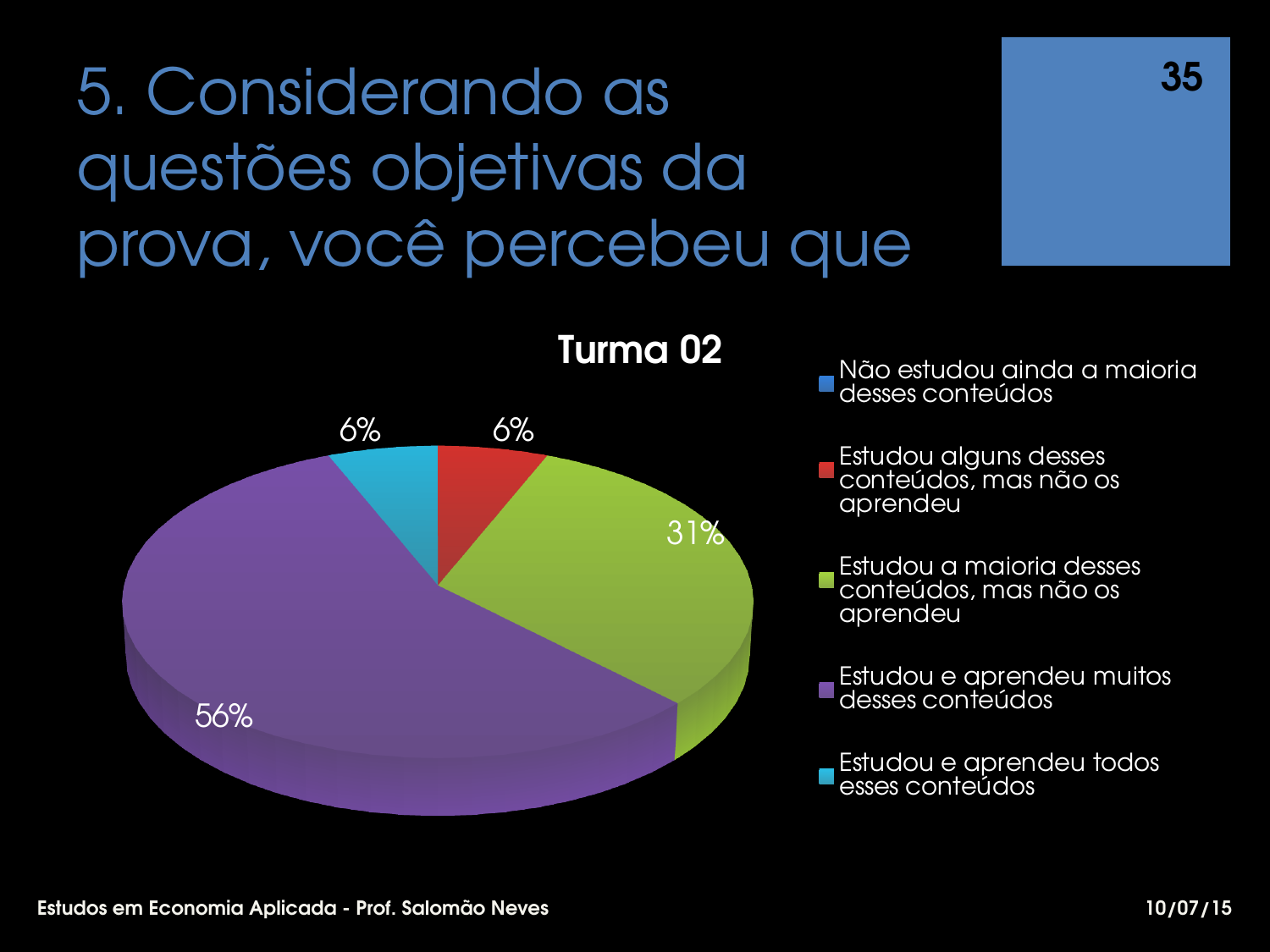

35
# 5. Considerando as questões objetivas da prova, você percebeu que

[unsupported chart]

Estudos em Economia Aplicada - Prof. Salomão Neves
10/07/15